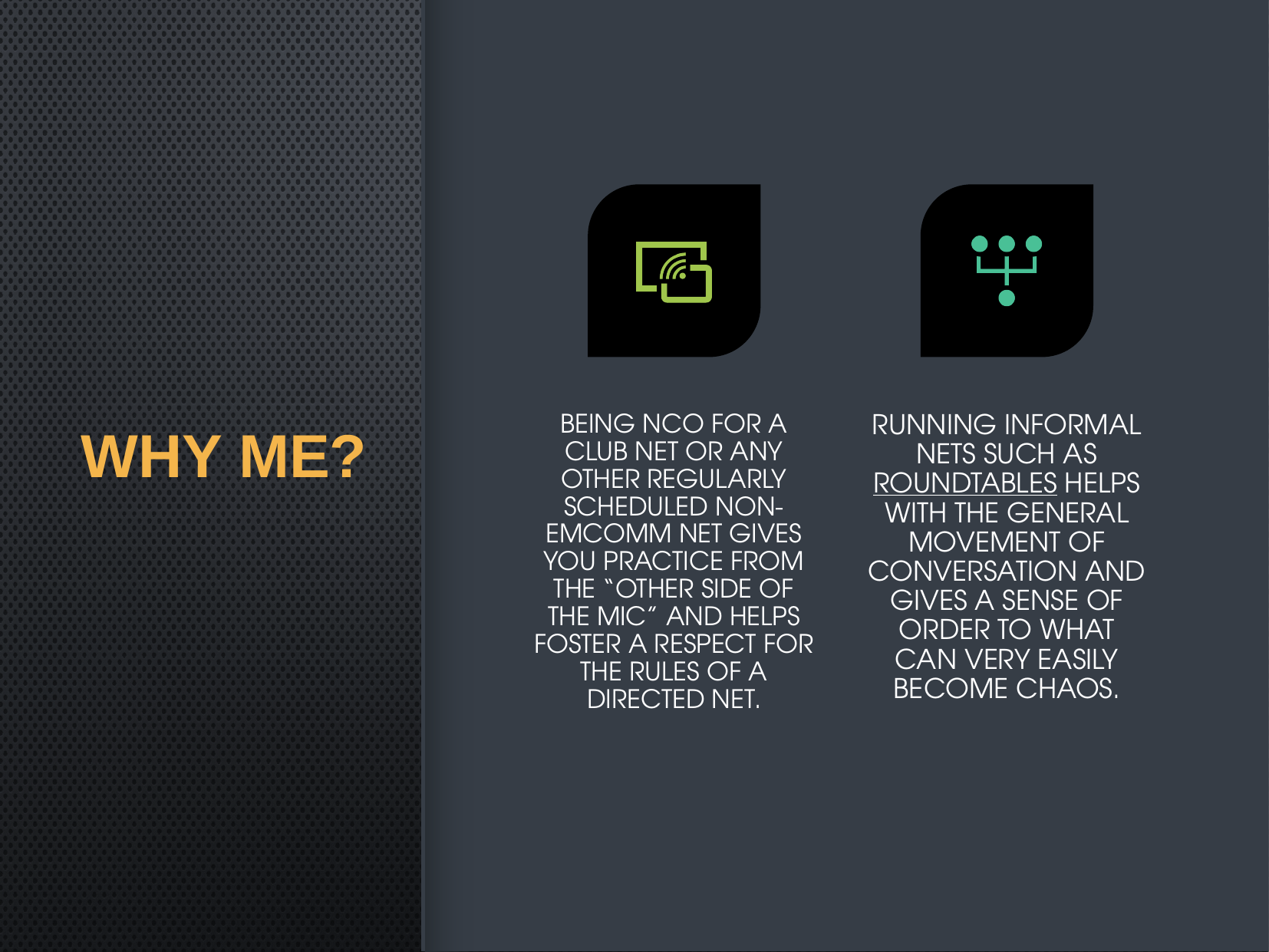

Being NCO for a Club net or any other regularly scheduled non-EMCOMM net gives you practice from the “other side of the mic” and helps foster a respect for the rules of a directed net.
Running informal nets such as roundtables helps with the general movement of conversation and gives a sense of order to what can very easily become chaos.
Why Me?